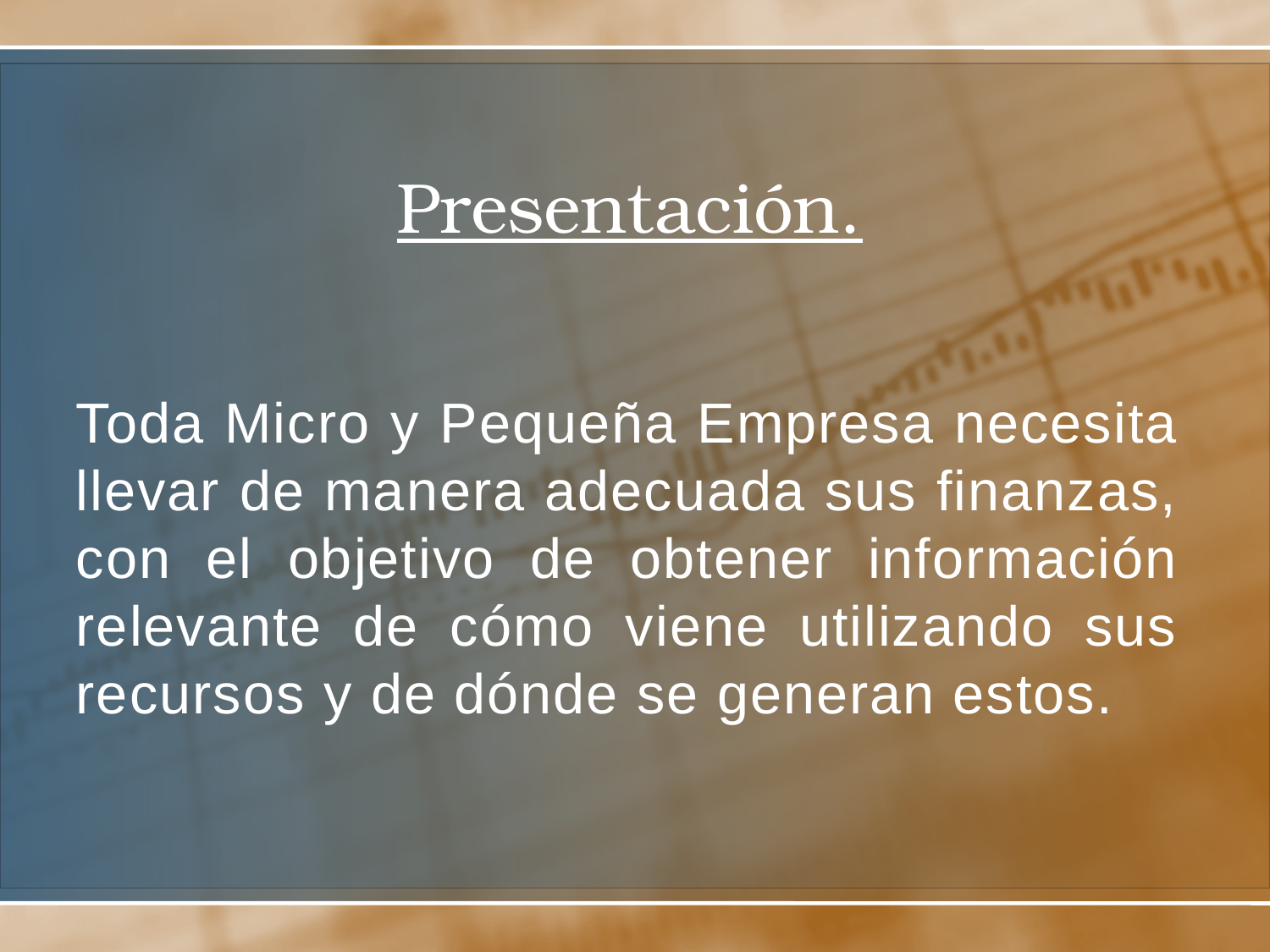

# Presentación.
Toda Micro y Pequeña Empresa necesita llevar de manera adecuada sus finanzas, con el objetivo de obtener información relevante de cómo viene utilizando sus recursos y de dónde se generan estos.